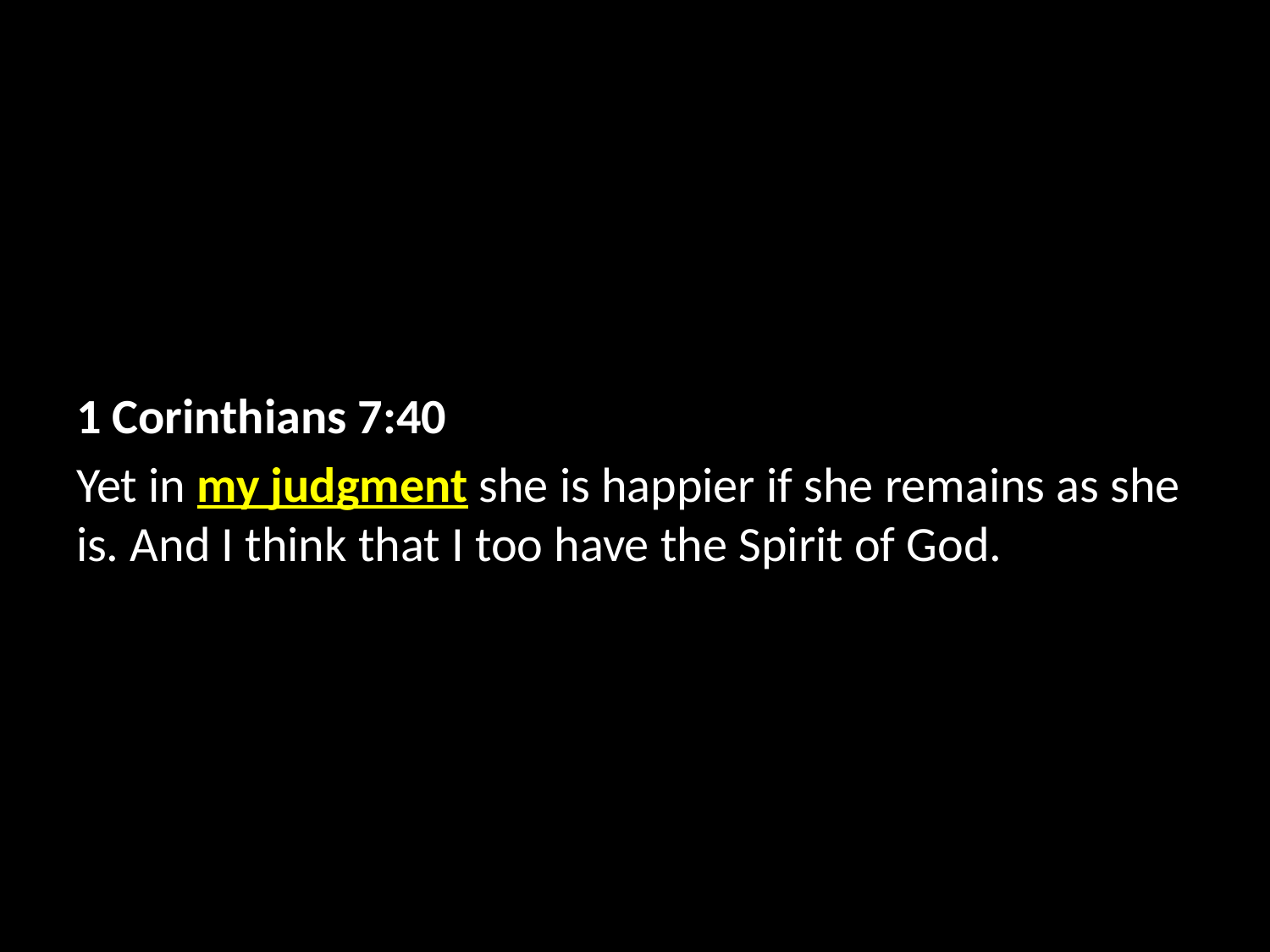

1 Corinthians 7:40
Yet in my judgment she is happier if she remains as she is. And I think that I too have the Spirit of God.